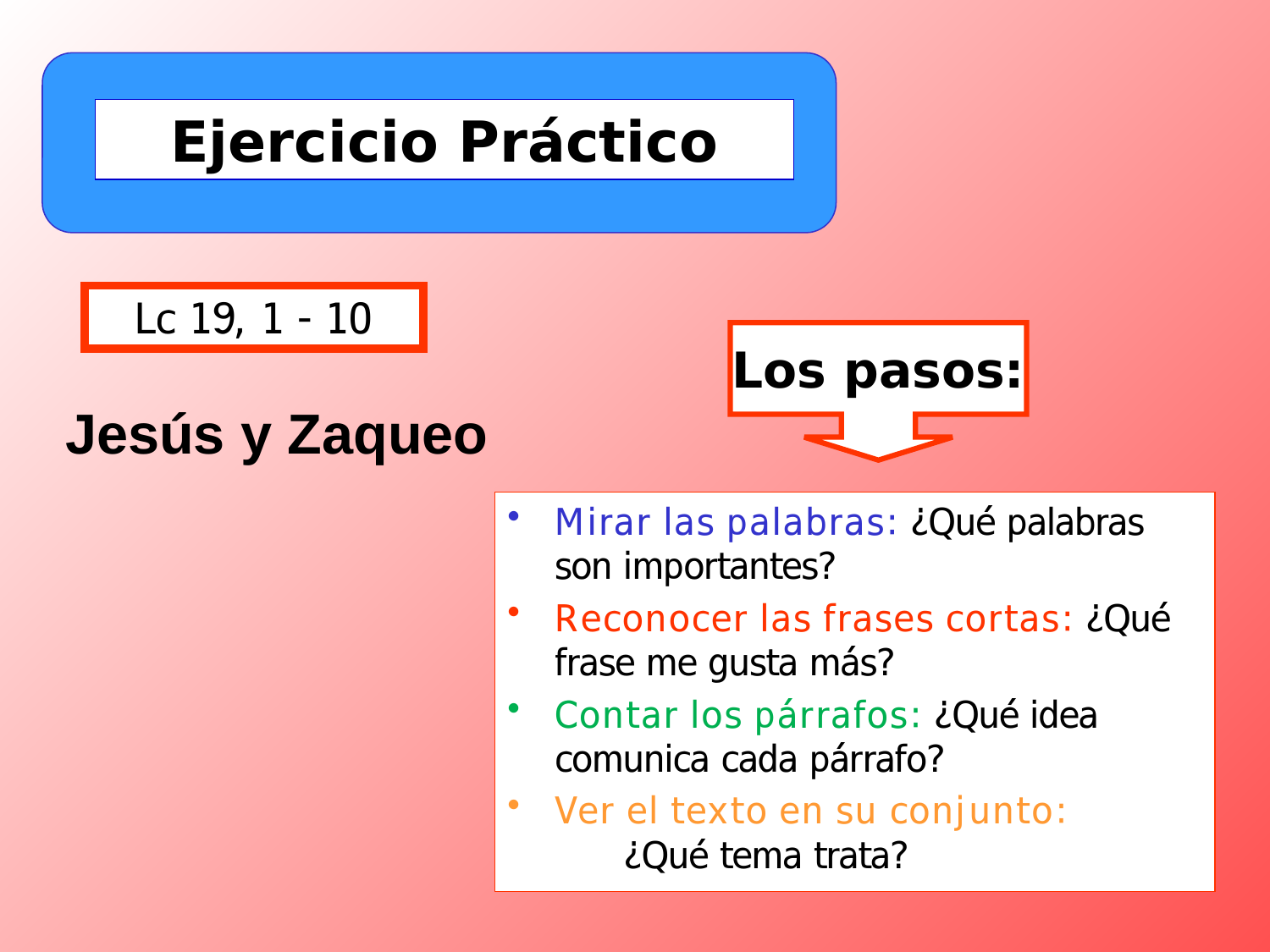

Ejercicio Práctico
Lc 19, 1 - 10
Los pasos:
Jesús y Zaqueo
Mirar las palabras: ¿Qué palabras son importantes?
Reconocer las frases cortas: ¿Qué frase me gusta más?
Contar los párrafos: ¿Qué idea comunica cada párrafo?
Ver el texto en su conjunto:                  ¿Qué tema trata?